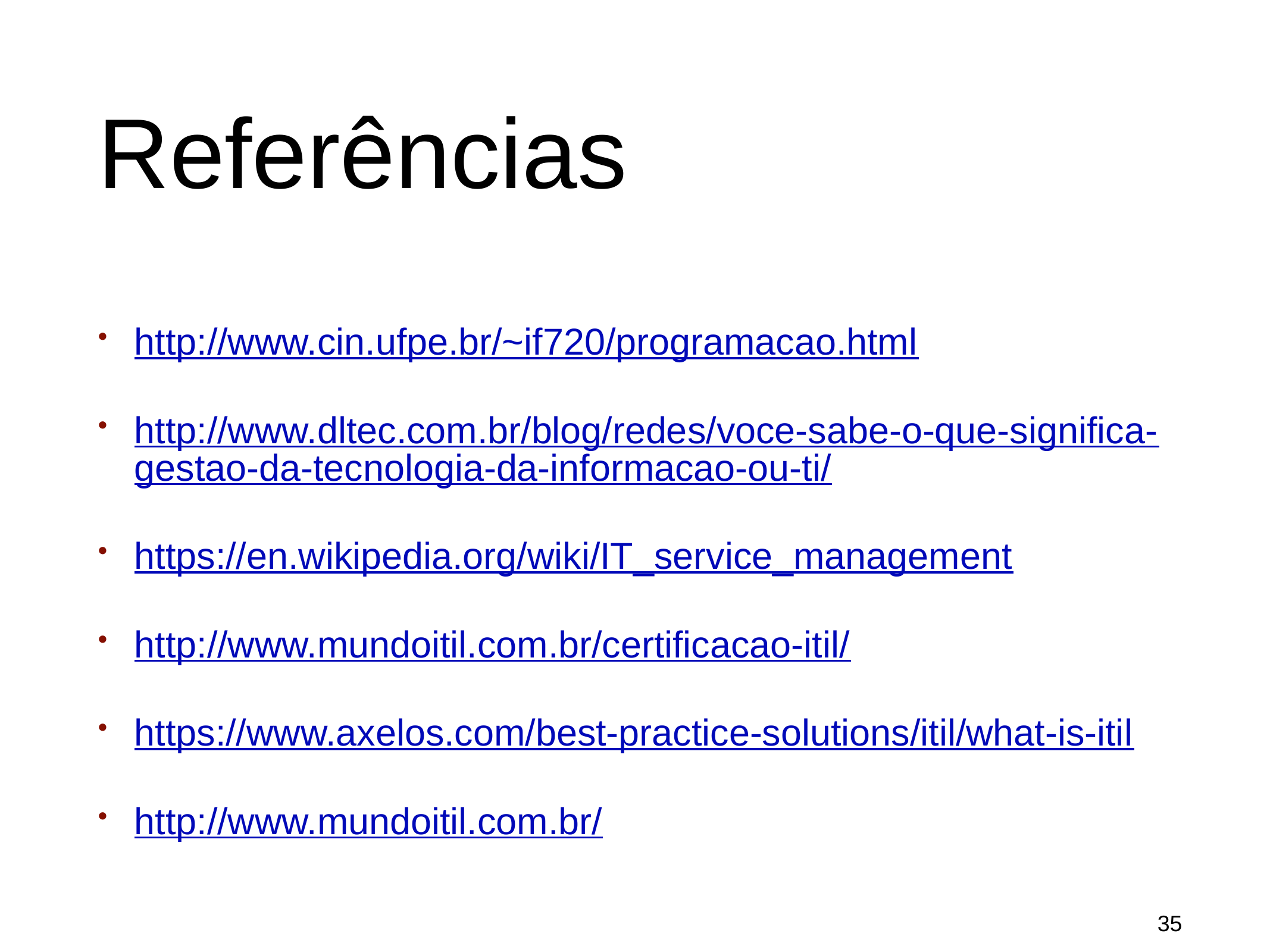

# Referências
http://www.cin.ufpe.br/~if720/programacao.html
http://www.dltec.com.br/blog/redes/voce-sabe-o-que-significa-gestao-da-tecnologia-da-informacao-ou-ti/
https://en.wikipedia.org/wiki/IT_service_management
http://www.mundoitil.com.br/certificacao-itil/
https://www.axelos.com/best-practice-solutions/itil/what-is-itil
http://www.mundoitil.com.br/
35